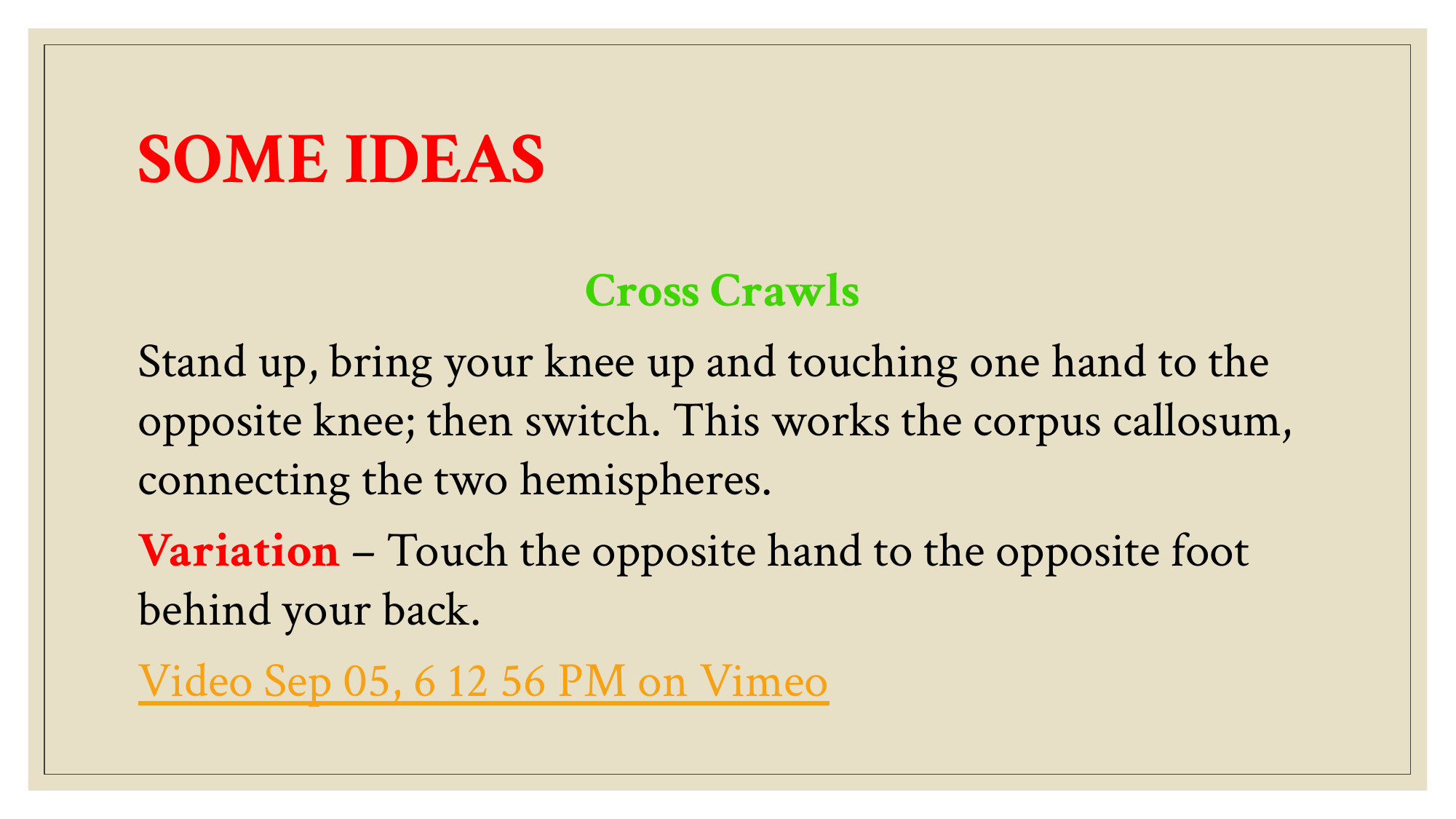

# SOME IDEAS
Cross Crawls
Stand up, bring your knee up and touching one hand to the opposite knee; then switch. This works the corpus callosum, connecting the two hemispheres.
Variation – Touch the opposite hand to the opposite foot behind your back.
Video Sep 05, 6 12 56 PM on Vimeo